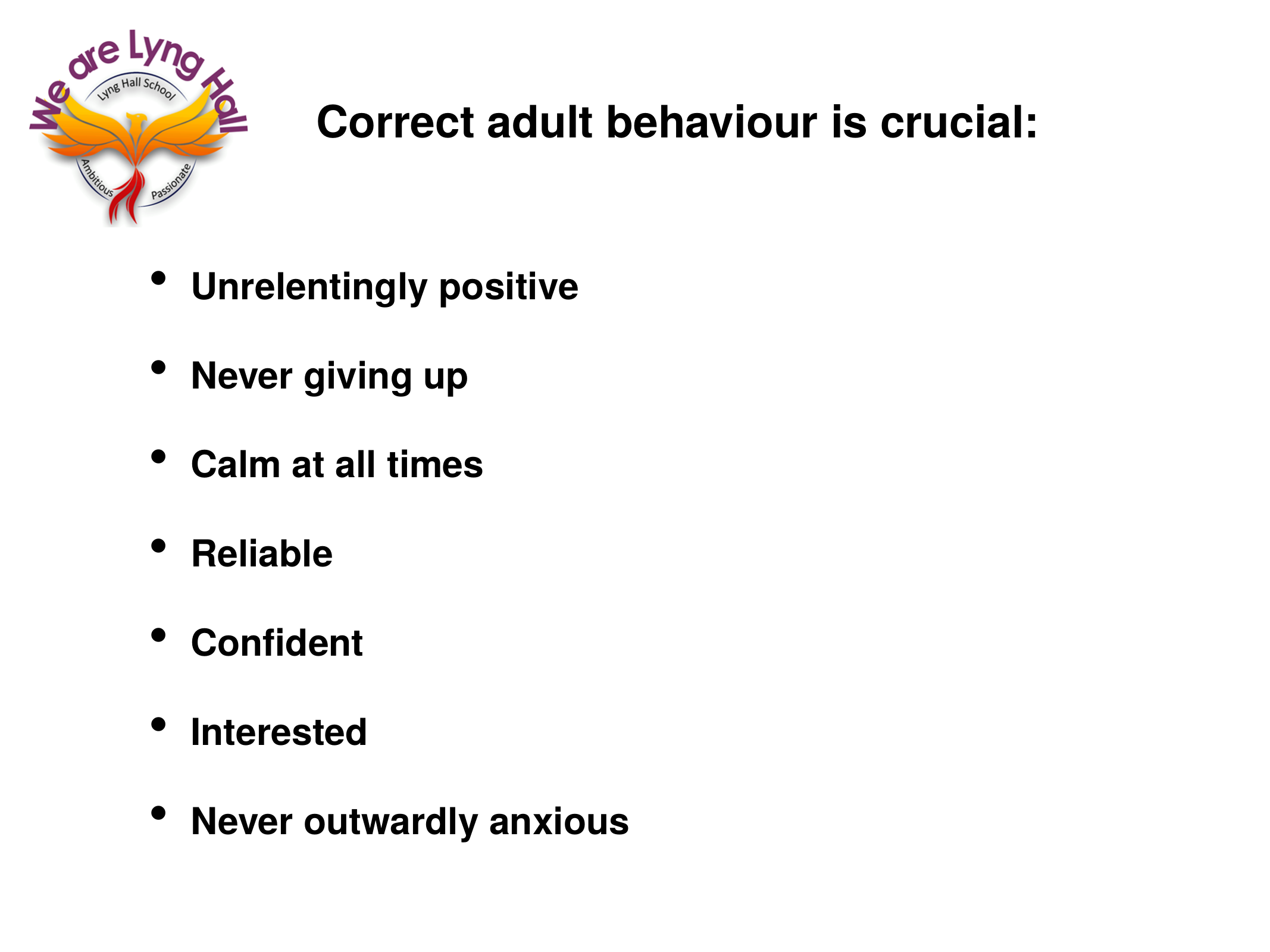

Correct adult behaviour is crucial:
Unrelentingly positive

Never giving up

Calm at all times

Reliable

Confident

Interested

Never outwardly anxious